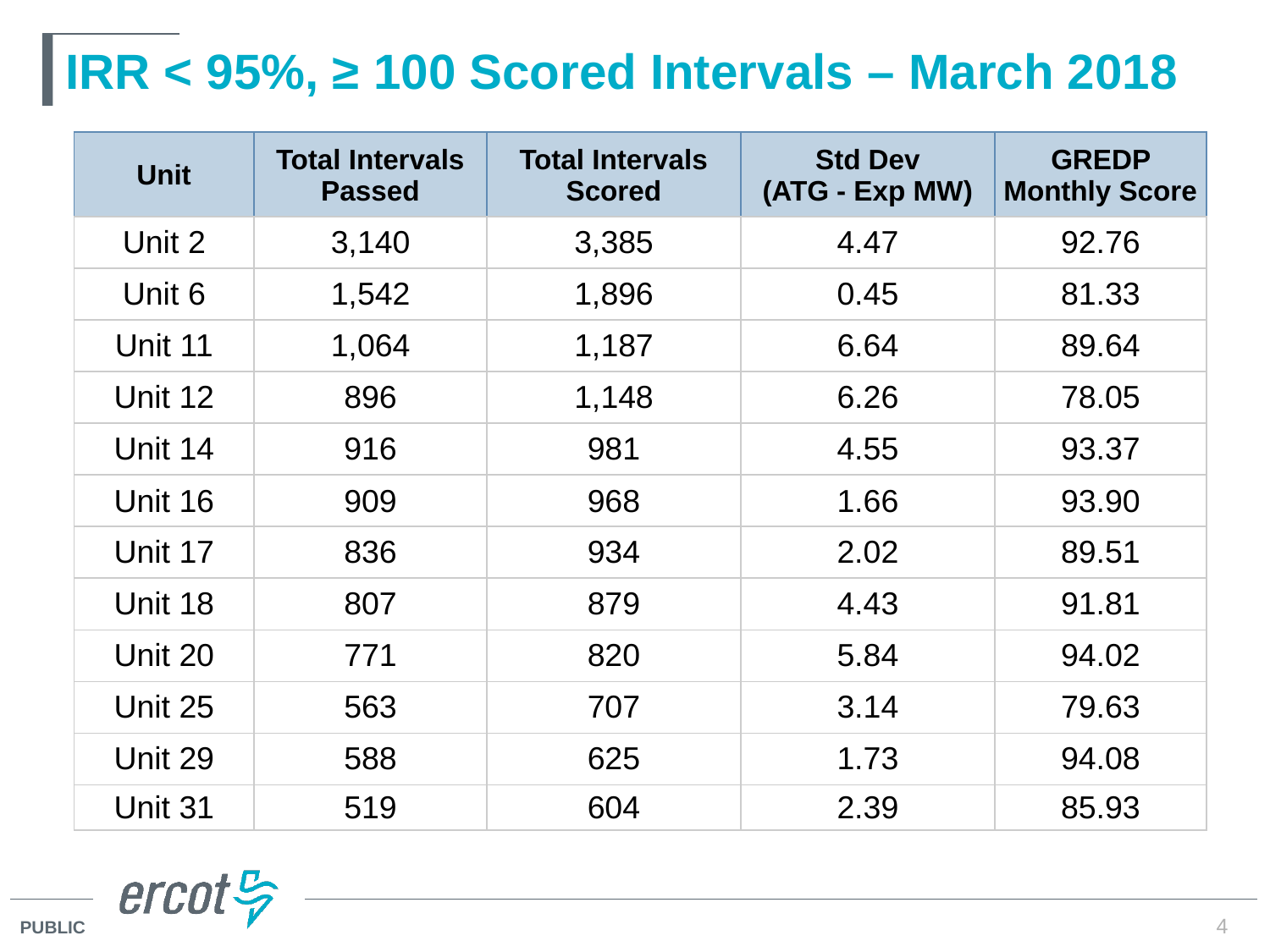

# IRR < 95%, ≥ 100 Scored Intervals – March 2018
| Unit | Total Intervals Passed | Total Intervals Scored | Std Dev (ATG - Exp MW) | GREDP Monthly Score |
| --- | --- | --- | --- | --- |
| Unit 2 | 3,140 | 3,385 | 4.47 | 92.76 |
| Unit 6 | 1,542 | 1,896 | 0.45 | 81.33 |
| Unit 11 | 1,064 | 1,187 | 6.64 | 89.64 |
| Unit 12 | 896 | 1,148 | 6.26 | 78.05 |
| Unit 14 | 916 | 981 | 4.55 | 93.37 |
| Unit 16 | 909 | 968 | 1.66 | 93.90 |
| Unit 17 | 836 | 934 | 2.02 | 89.51 |
| Unit 18 | 807 | 879 | 4.43 | 91.81 |
| Unit 20 | 771 | 820 | 5.84 | 94.02 |
| Unit 25 | 563 | 707 | 3.14 | 79.63 |
| Unit 29 | 588 | 625 | 1.73 | 94.08 |
| Unit 31 | 519 | 604 | 2.39 | 85.93 |
4